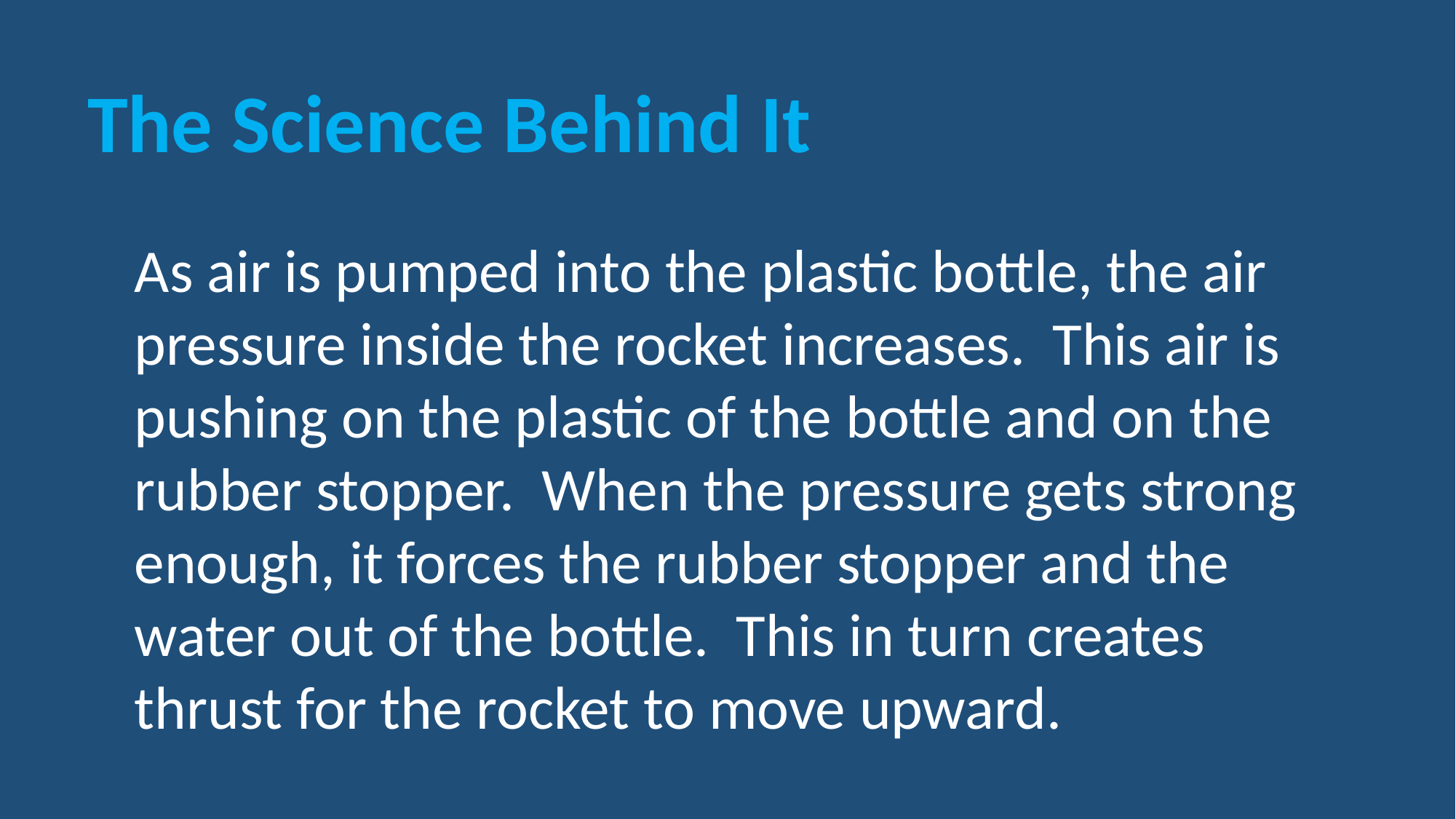

The Science Behind It
As air is pumped into the plastic bottle, the air pressure inside the rocket increases.  This air is pushing on the plastic of the bottle and on the rubber stopper.  When the pressure gets strong enough, it forces the rubber stopper and the water out of the bottle.  This in turn creates thrust for the rocket to move upward.